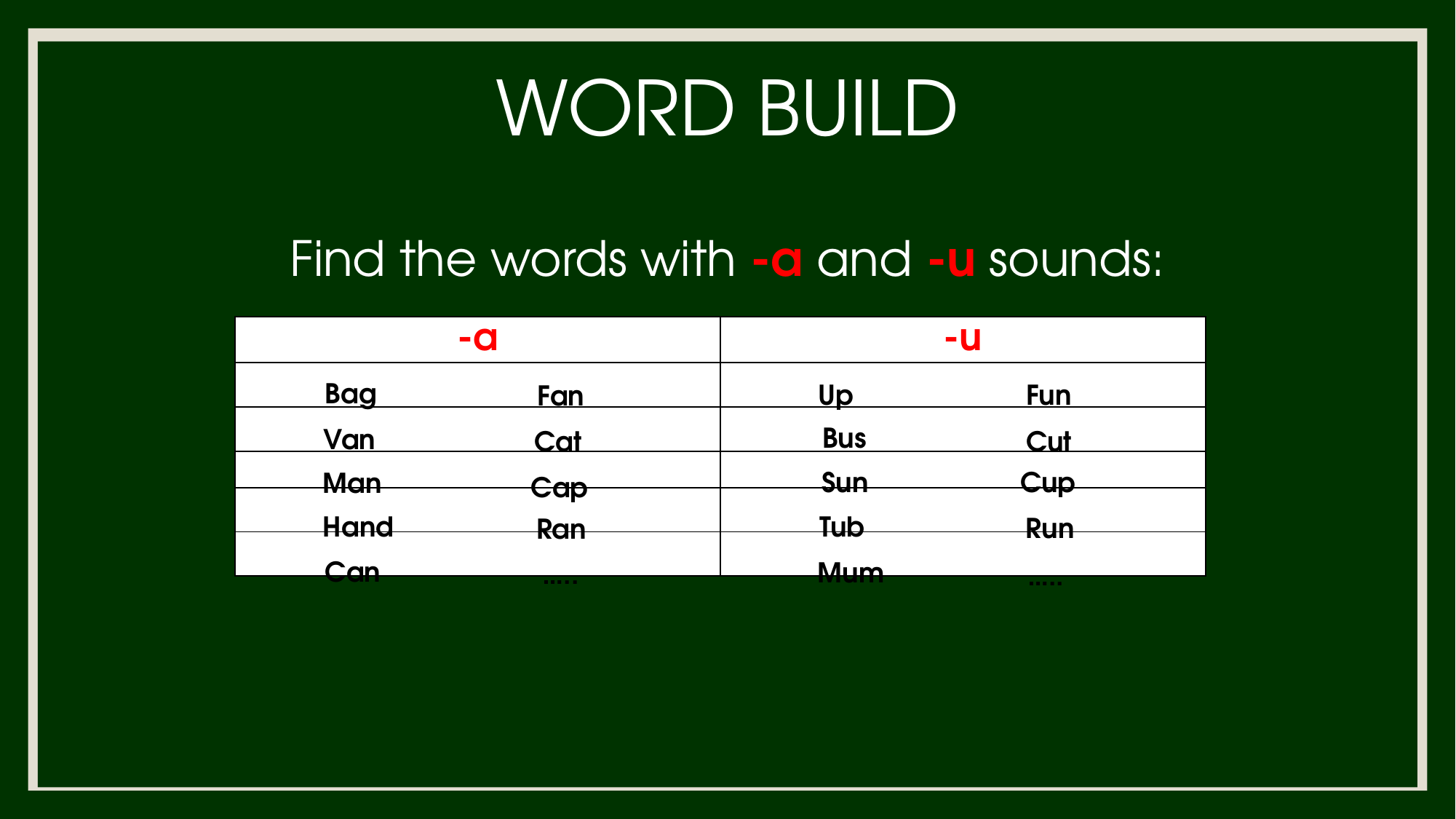

WORD BUILD

Find the words with -a and -u sounds:

#
| -a | -u |
| --- | --- |
|  |  |
|  |  |
|  |  |
|  |  |
|  |  |
Bag
Fun
Up
Fan

Bus
Van
Cat
Cut

Sun
Cup
Man
Cap

Hand
Tub
Run
Ran

Can
Mum
…..
…..